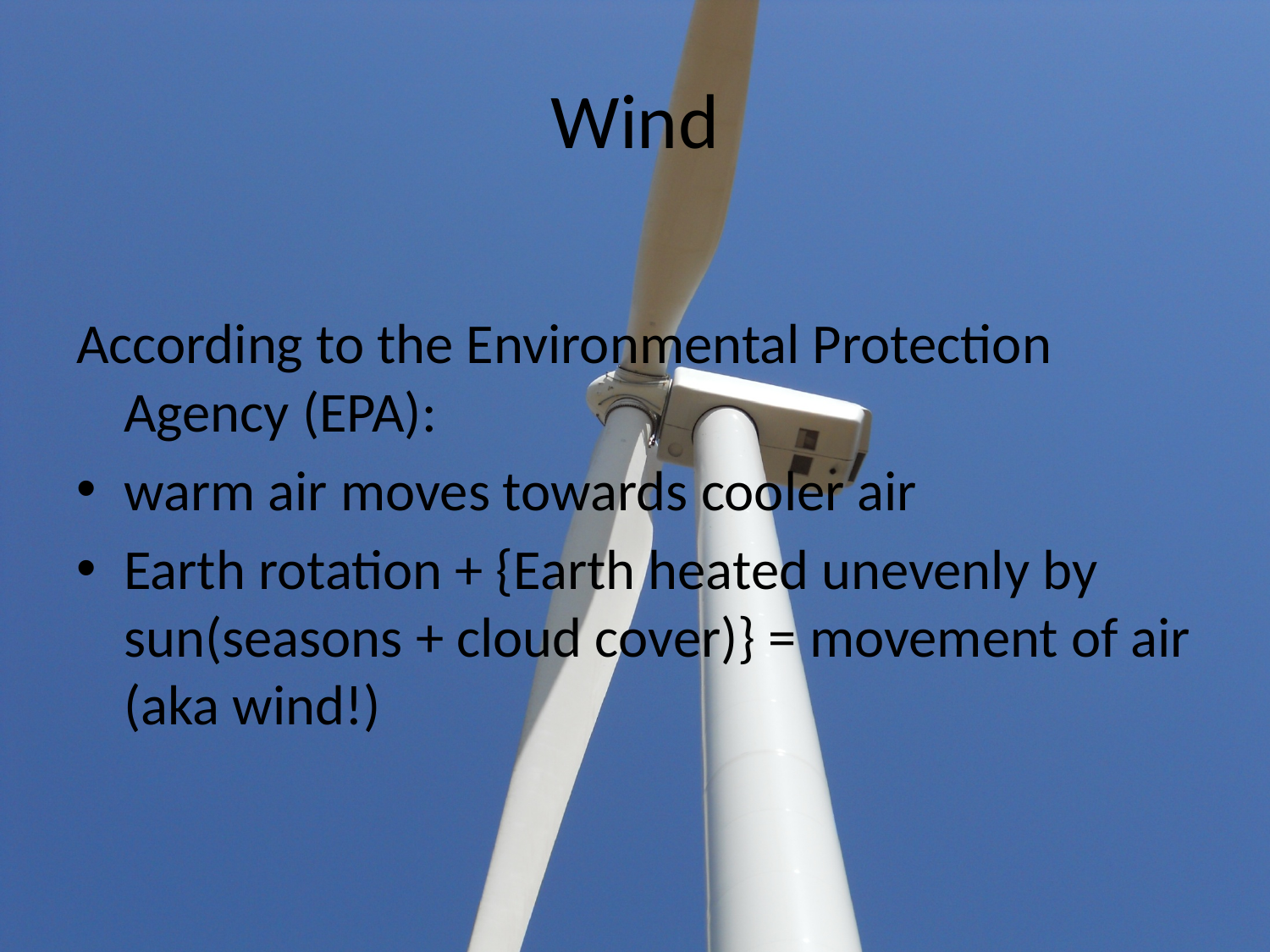

# Wind

According to the Environmental Protection Agency (EPA):
warm air moves towards cooler air
Earth rotation + {Earth heated unevenly by sun(seasons + cloud cover)} = movement of air (aka wind!)